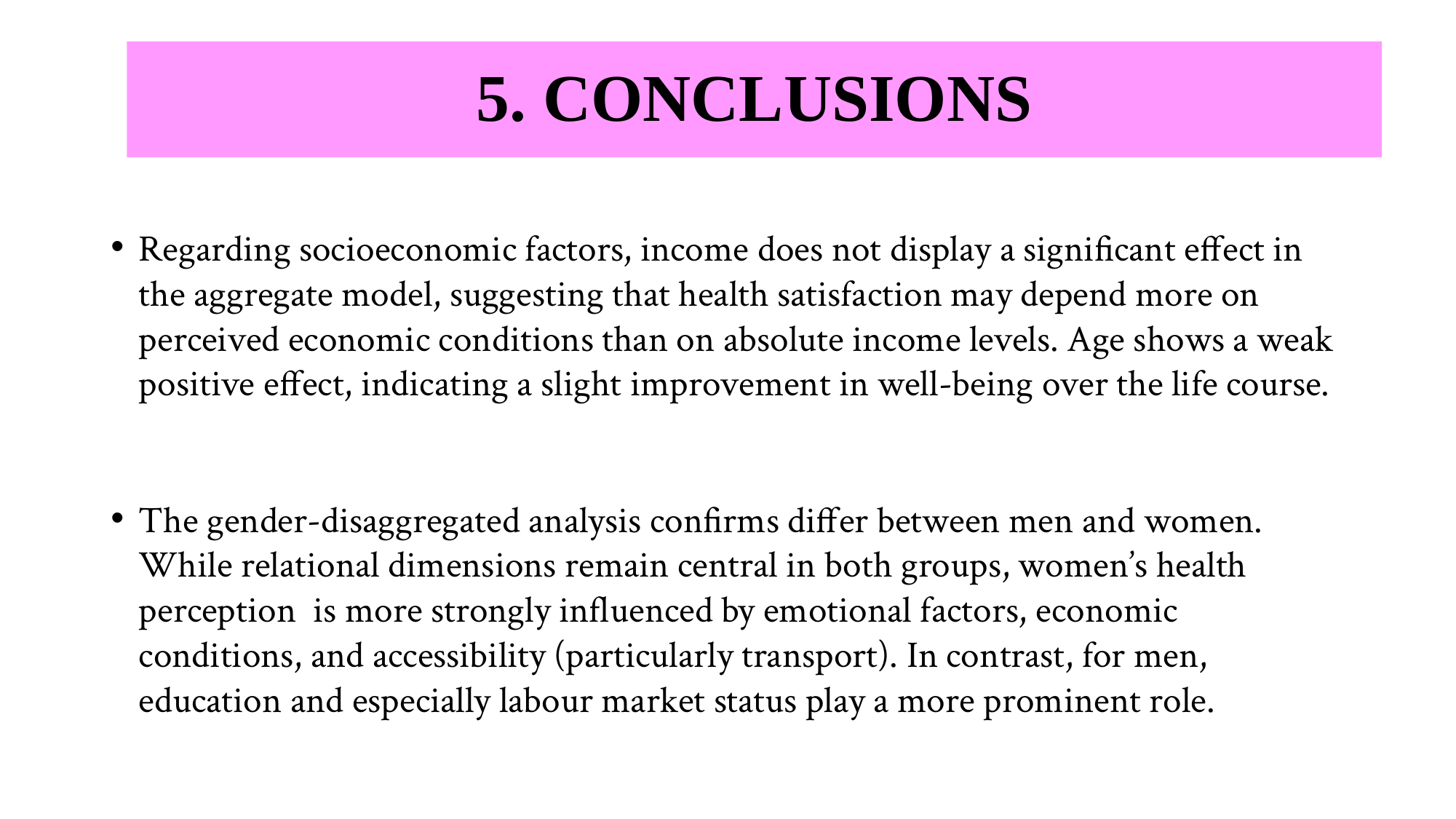

# 5. CONCLUSIONS
Regarding socioeconomic factors, income does not display a significant effect in the aggregate model, suggesting that health satisfaction may depend more on perceived economic conditions than on absolute income levels. Age shows a weak positive effect, indicating a slight improvement in well-being over the life course.

The gender-disaggregated analysis confirms differ between men and women. While relational dimensions remain central in both groups, women’s health perception  is more strongly influenced by emotional factors, economic conditions, and accessibility (particularly transport). In contrast, for men, education and especially labour market status play a more prominent role.